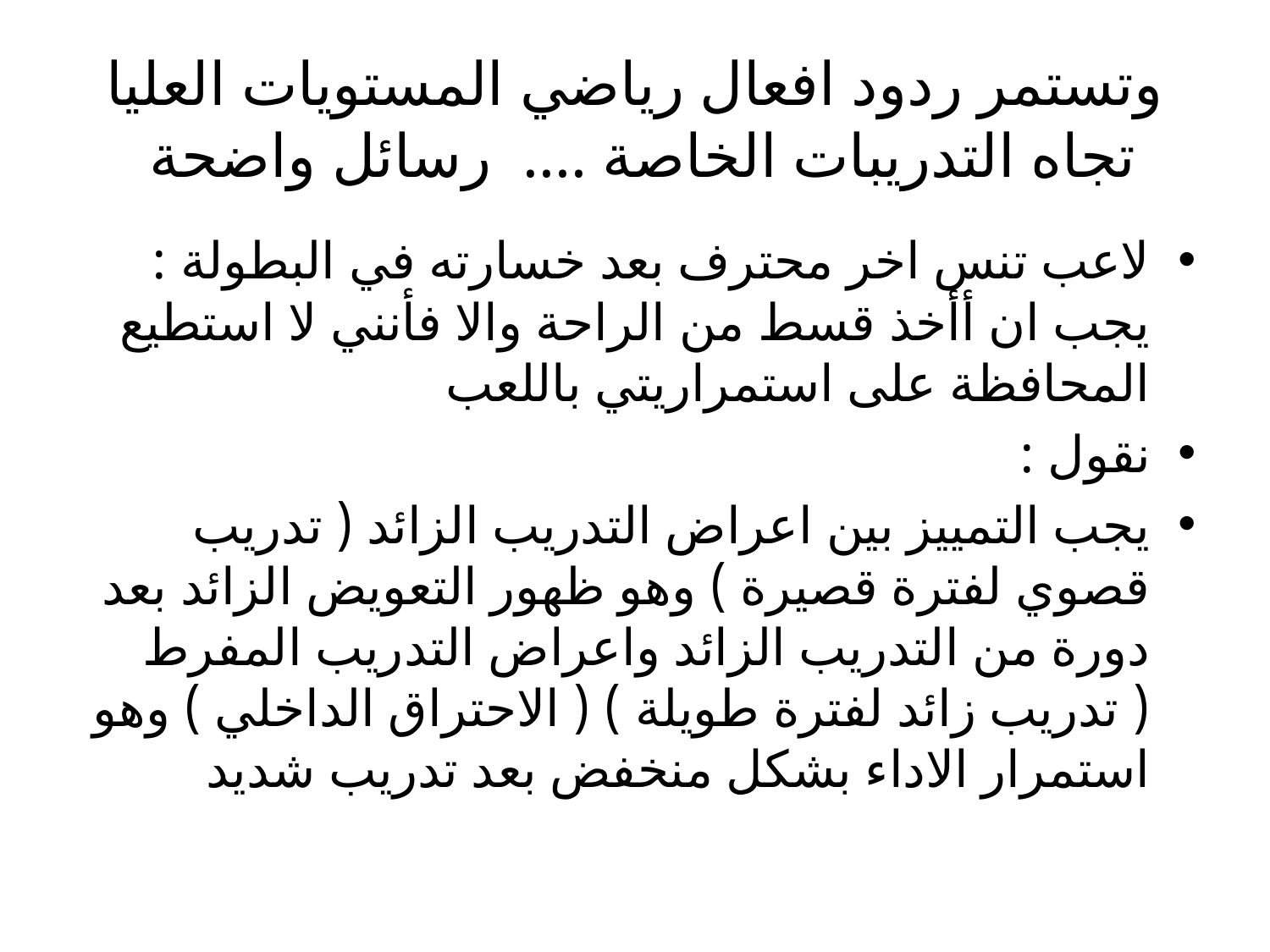

# وتستمر ردود افعال رياضي المستويات العليا تجاه التدريبات الخاصة ....  رسائل واضحة
لاعب تنس اخر محترف بعد خسارته في البطولة : يجب ان أأخذ قسط من الراحة والا فأنني لا استطيع المحافظة على استمراريتي باللعب
نقول :
يجب التمييز بين اعراض التدريب الزائد ( تدريب قصوي لفترة قصيرة ) وهو ظهور التعويض الزائد بعد دورة من التدريب الزائد واعراض التدريب المفرط ( تدريب زائد لفترة طويلة ) ( الاحتراق الداخلي ) وهو استمرار الاداء بشكل منخفض بعد تدريب شديد